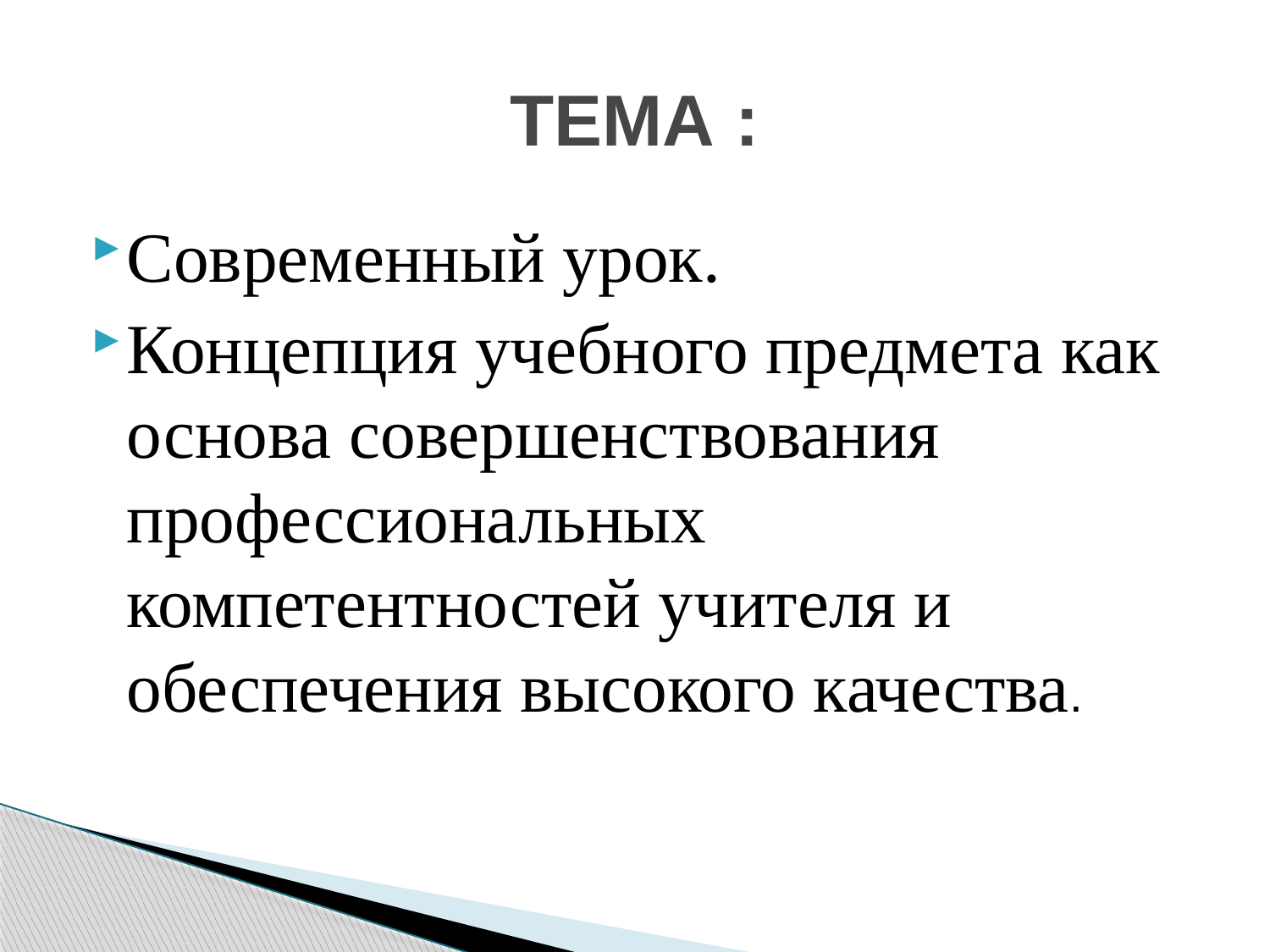

# ТЕМА :
Современный урок.
Концепция учебного предмета как основа совершенствования профессиональных компетентностей учителя и обеспечения высокого качества.